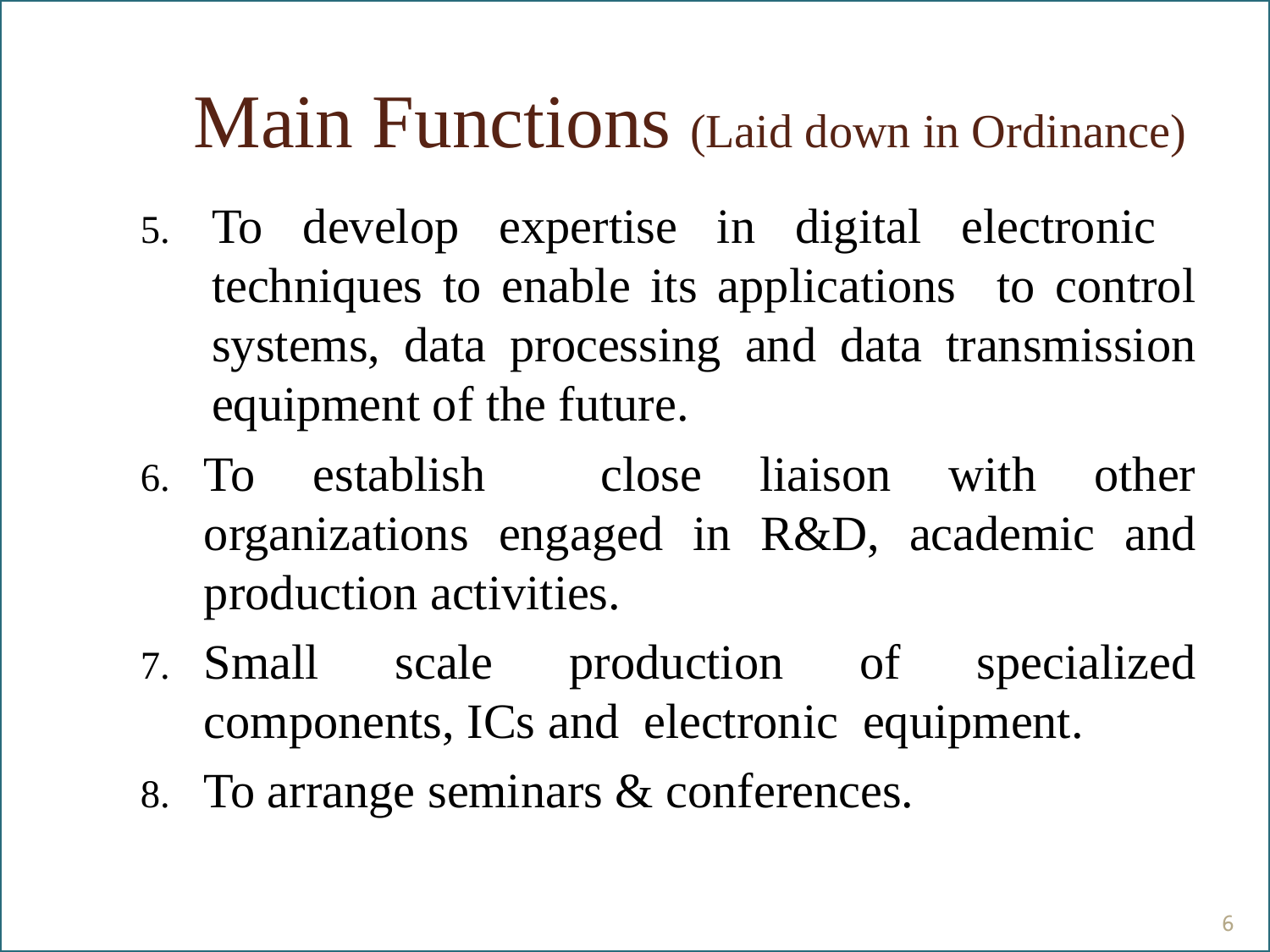

# Main Functions (Laid down in Ordinance)
To develop expertise in digital electronic  techniques to enable its applications  to control systems, data processing and data transmission equipment of the future.
To establish  close liaison with other organizations engaged in R&D, academic and production activities.
Small scale production of specialized components, ICs and  electronic  equipment.
To arrange seminars & conferences.

6